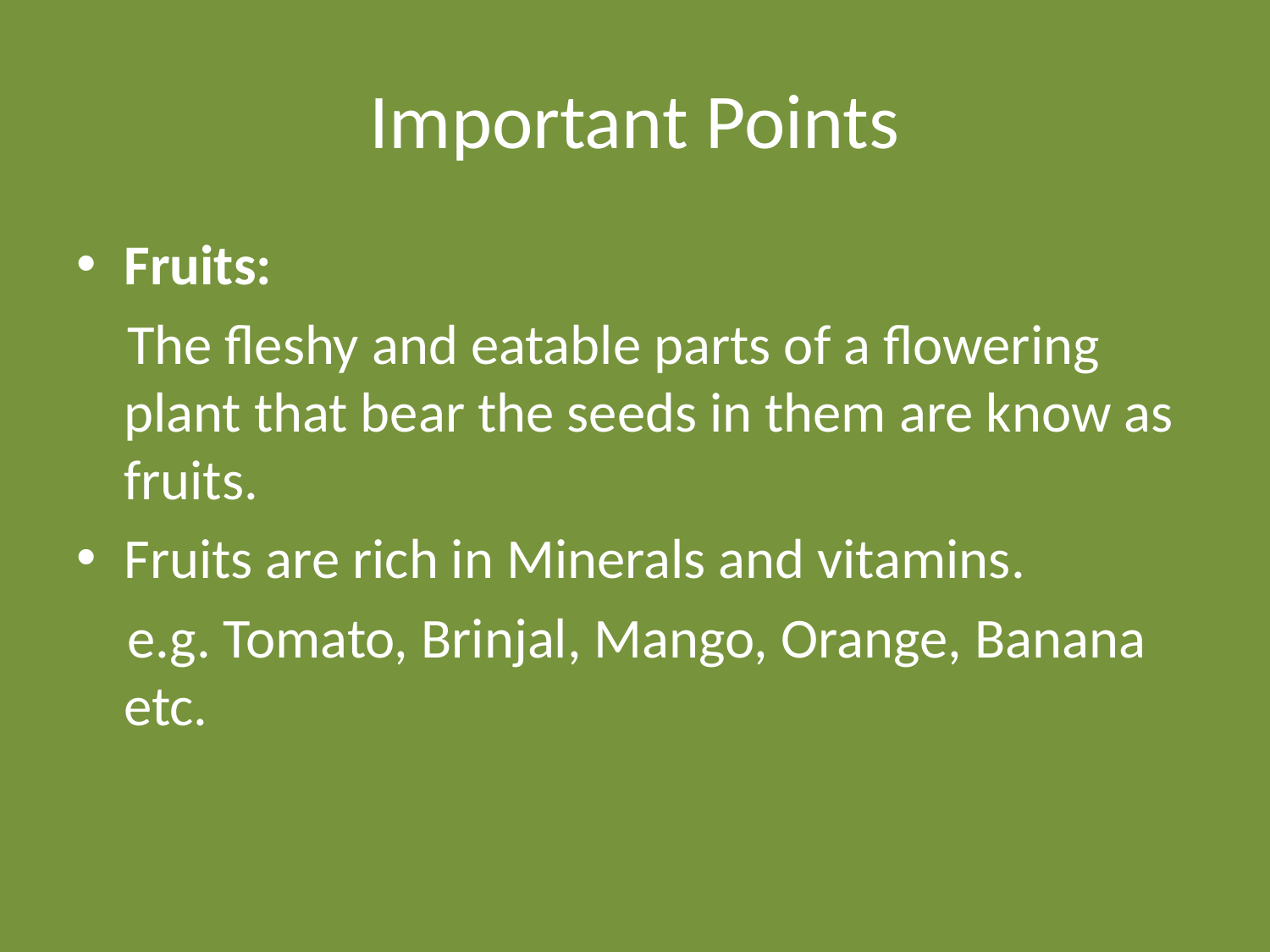

# Important Points
Fruits:
    The fleshy and eatable parts of a flowering plant that bear the seeds in them are know as fruits.
Fruits are rich in Minerals and vitamins.
    e.g. Tomato, Brinjal, Mango, Orange, Banana etc.